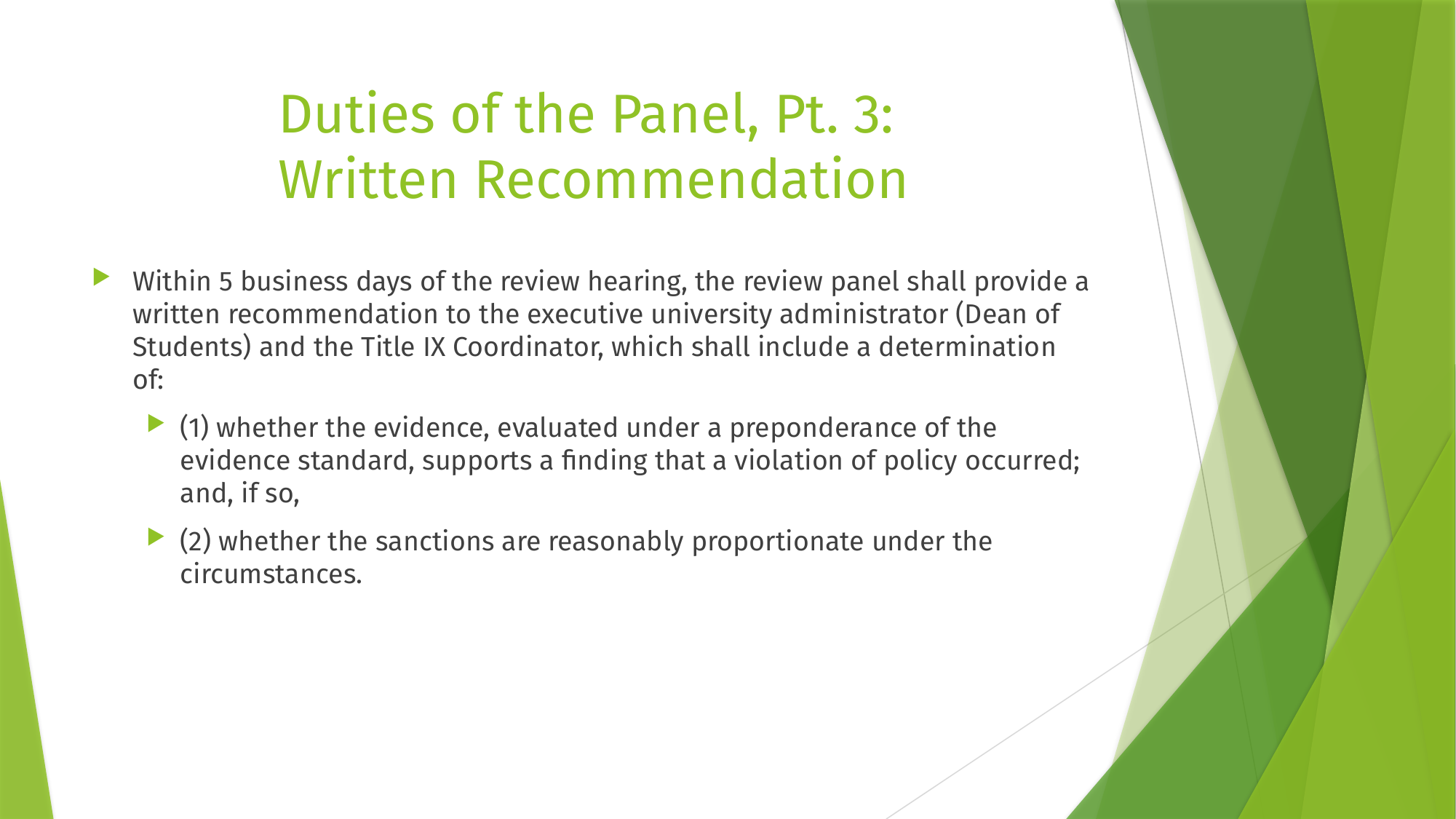

# Duties of the Panel, Pt. 3: Written Recommendation
Within 5 business days of the review hearing, the review panel shall provide a written recommendation to the executive university administrator (Dean of Students) and the Title IX Coordinator, which shall include a determination of:
(1) whether the evidence, evaluated under a preponderance of the evidence standard, supports a finding that a violation of policy occurred; and, if so,
(2) whether the sanctions are reasonably proportionate under the circumstances.